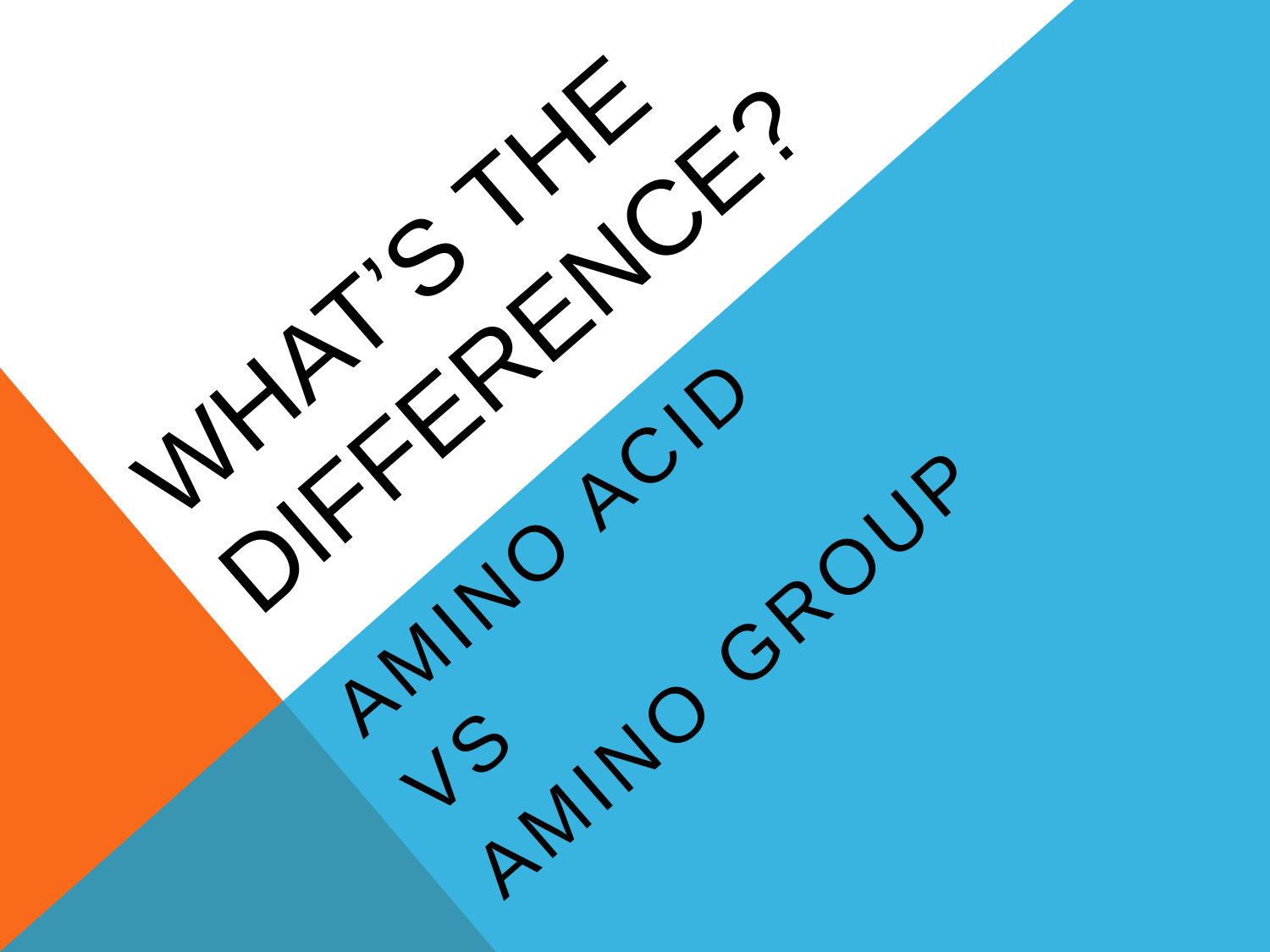

# WHAT’s THE DIFFERENCE?
Amino acid
vs
Amino group